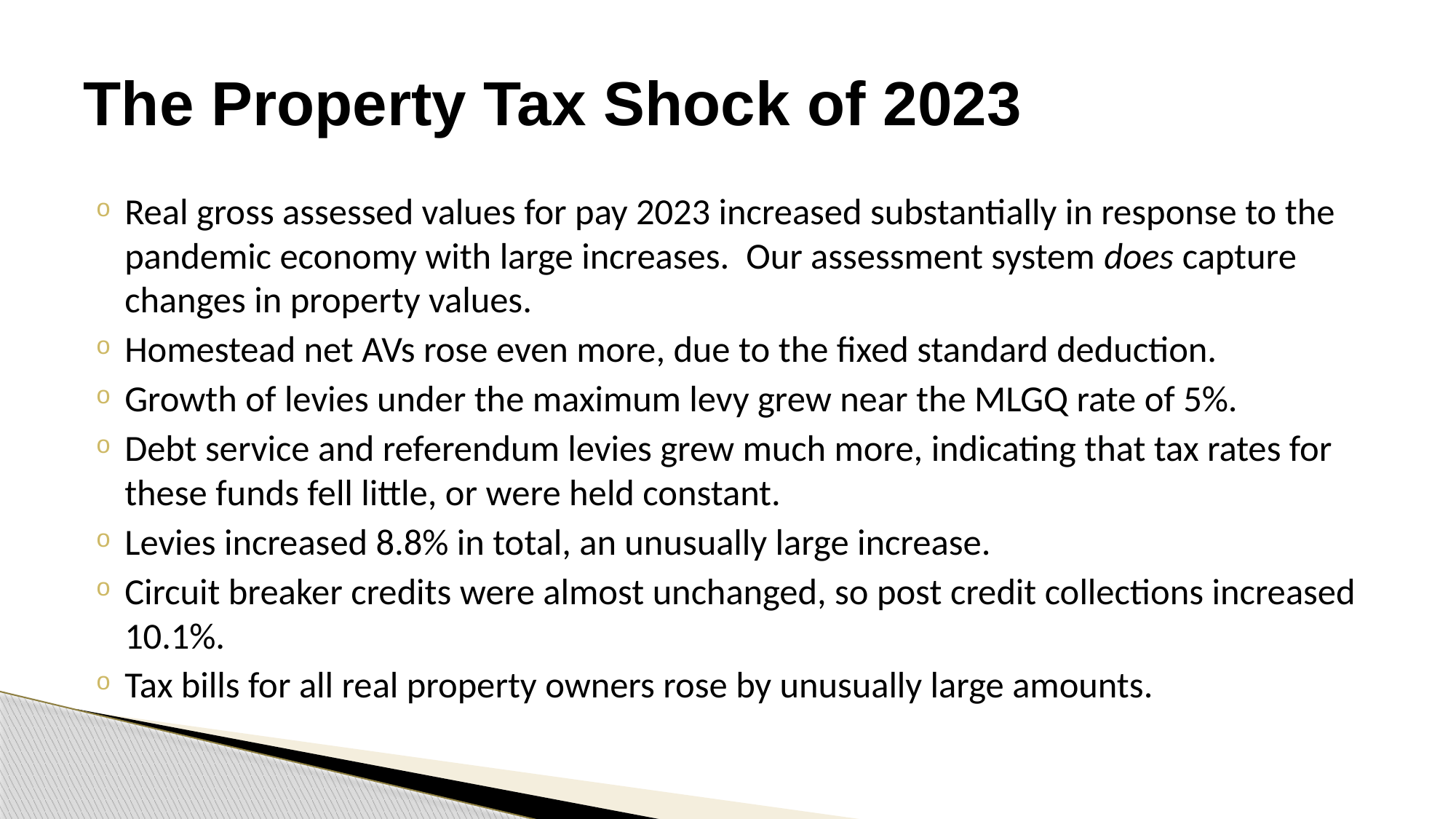

# The Property Tax Shock of 2023
Real gross assessed values for pay 2023 increased substantially in response to the pandemic economy with large increases.  Our assessment system does capture changes in property values.
Homestead net AVs rose even more, due to the fixed standard deduction.
Growth of levies under the maximum levy grew near the MLGQ rate of 5%.
Debt service and referendum levies grew much more, indicating that tax rates for these funds fell little, or were held constant.
Levies increased 8.8% in total, an unusually large increase.
Circuit breaker credits were almost unchanged, so post credit collections increased 10.1%.
Tax bills for all real property owners rose by unusually large amounts.